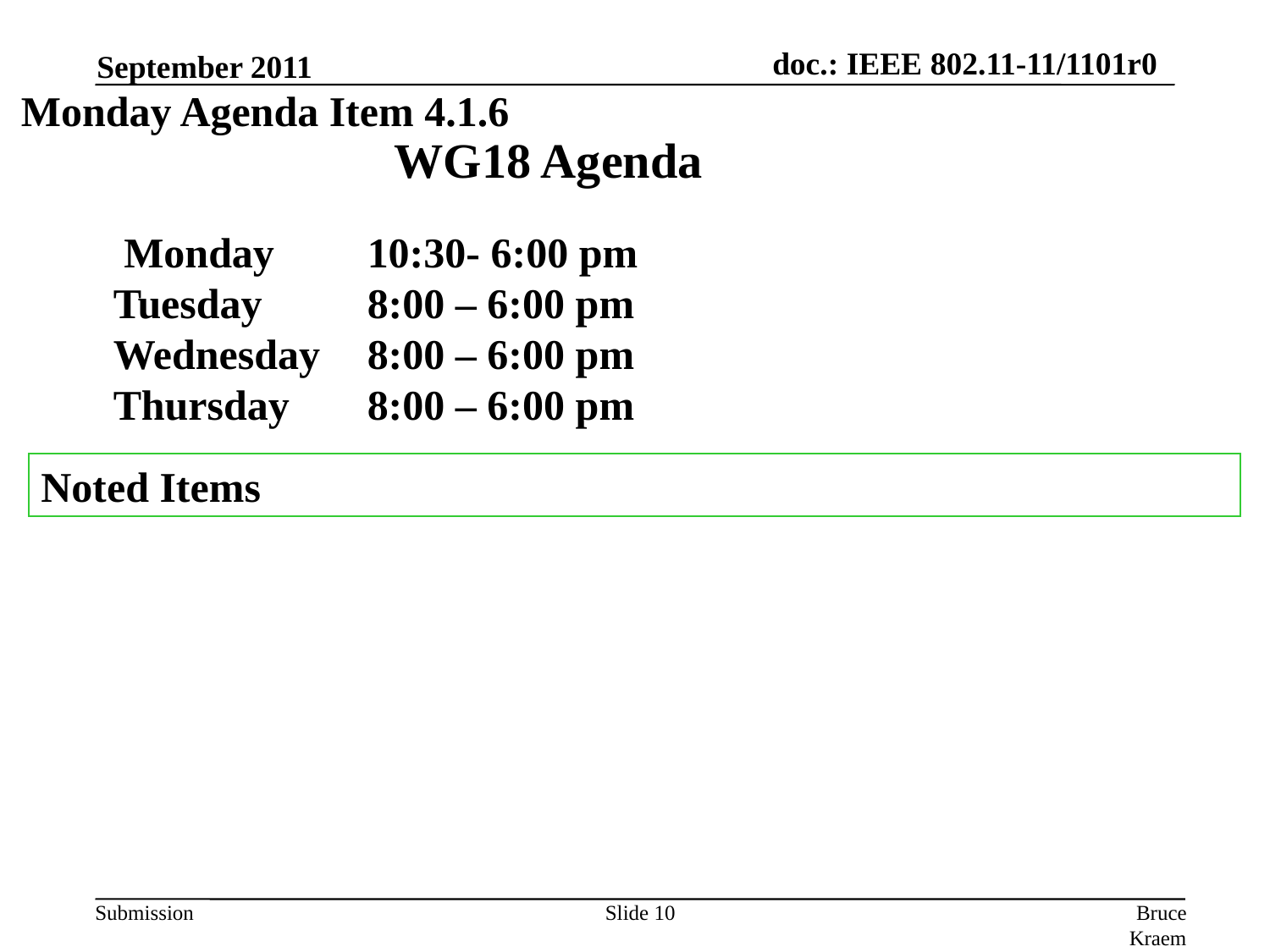

September 2011
Monday Agenda Item 4.1.6
# WG18 Agenda
 Monday 	10:30- 6:00 pm
Tuesday   	8:00 – 6:00 pm
Wednesday   	8:00 – 6:00 pm
Thursday   	8:00 – 6:00 pm
Noted Items
Slide 10
Bruce Kraemer, Marvell